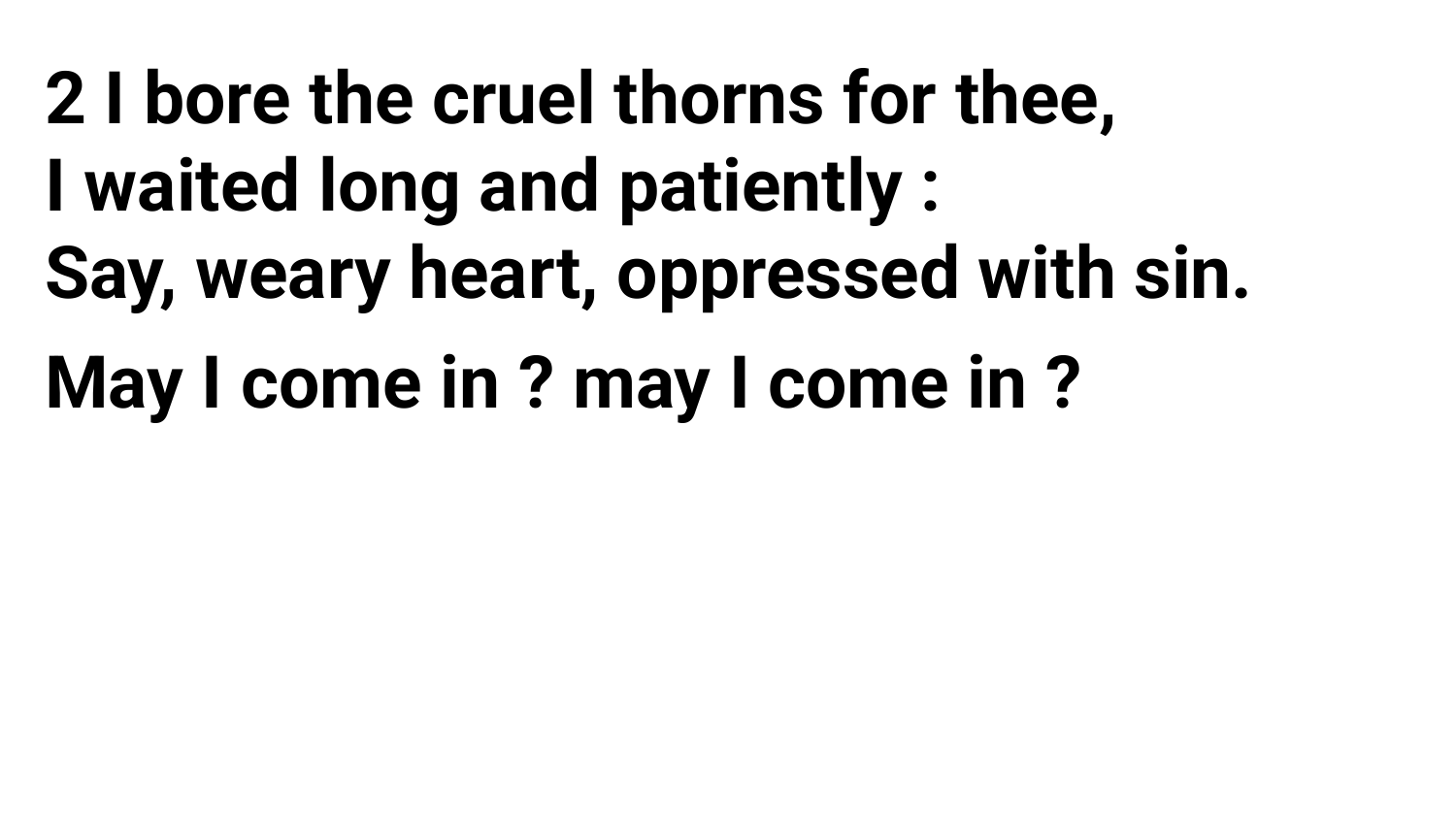

2 I bore the cruel thorns for thee,
I waited long and patiently :
Say, weary heart, oppressed with sin.
May I come in ? may I come in ?